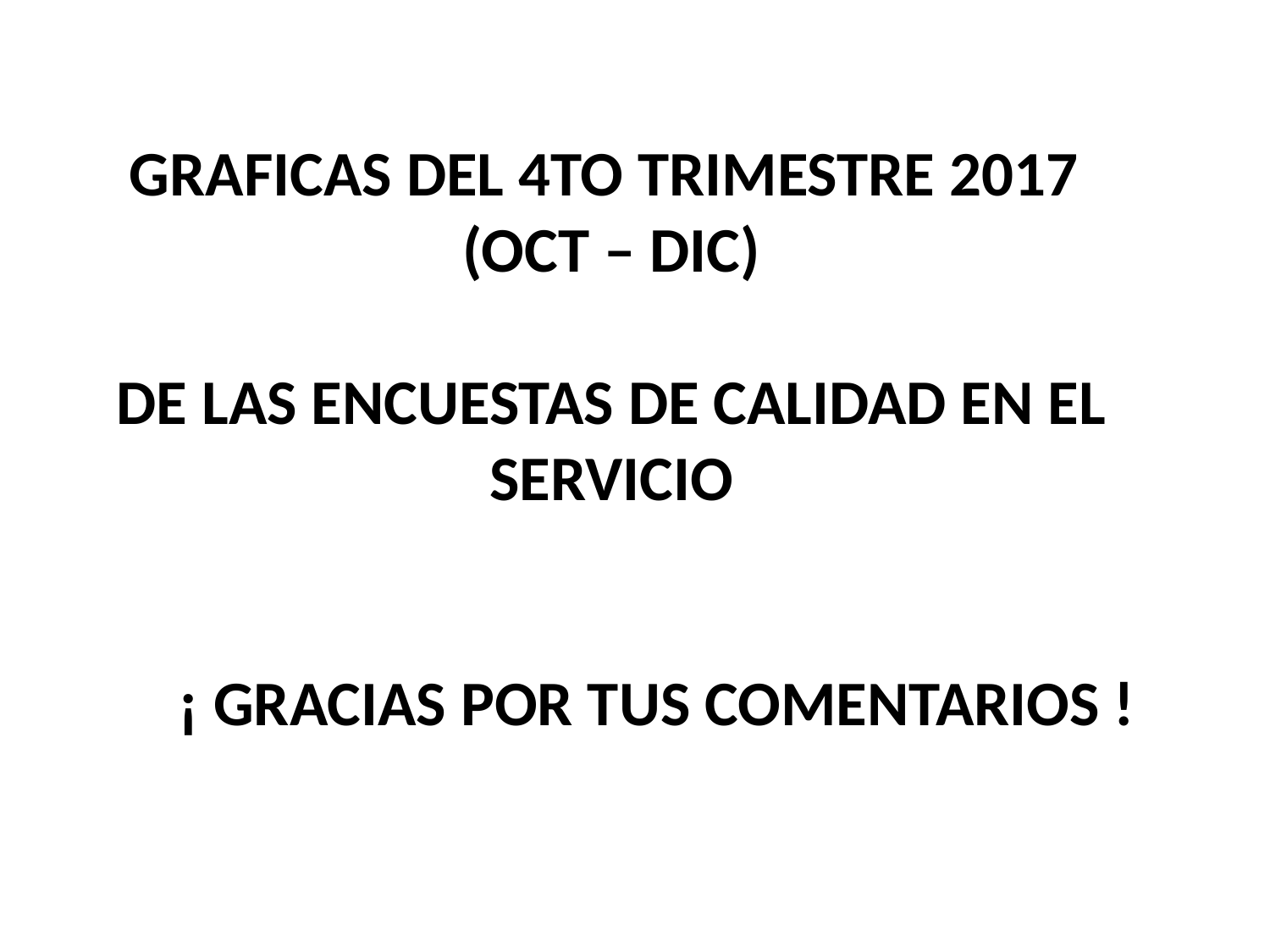

GRAFICAS DEL 4TO TRIMESTRE 2017
(OCT – DIC)

DE LAS ENCUESTAS DE CALIDAD EN EL SERVICIO
 ¡ GRACIAS POR TUS COMENTARIOS !